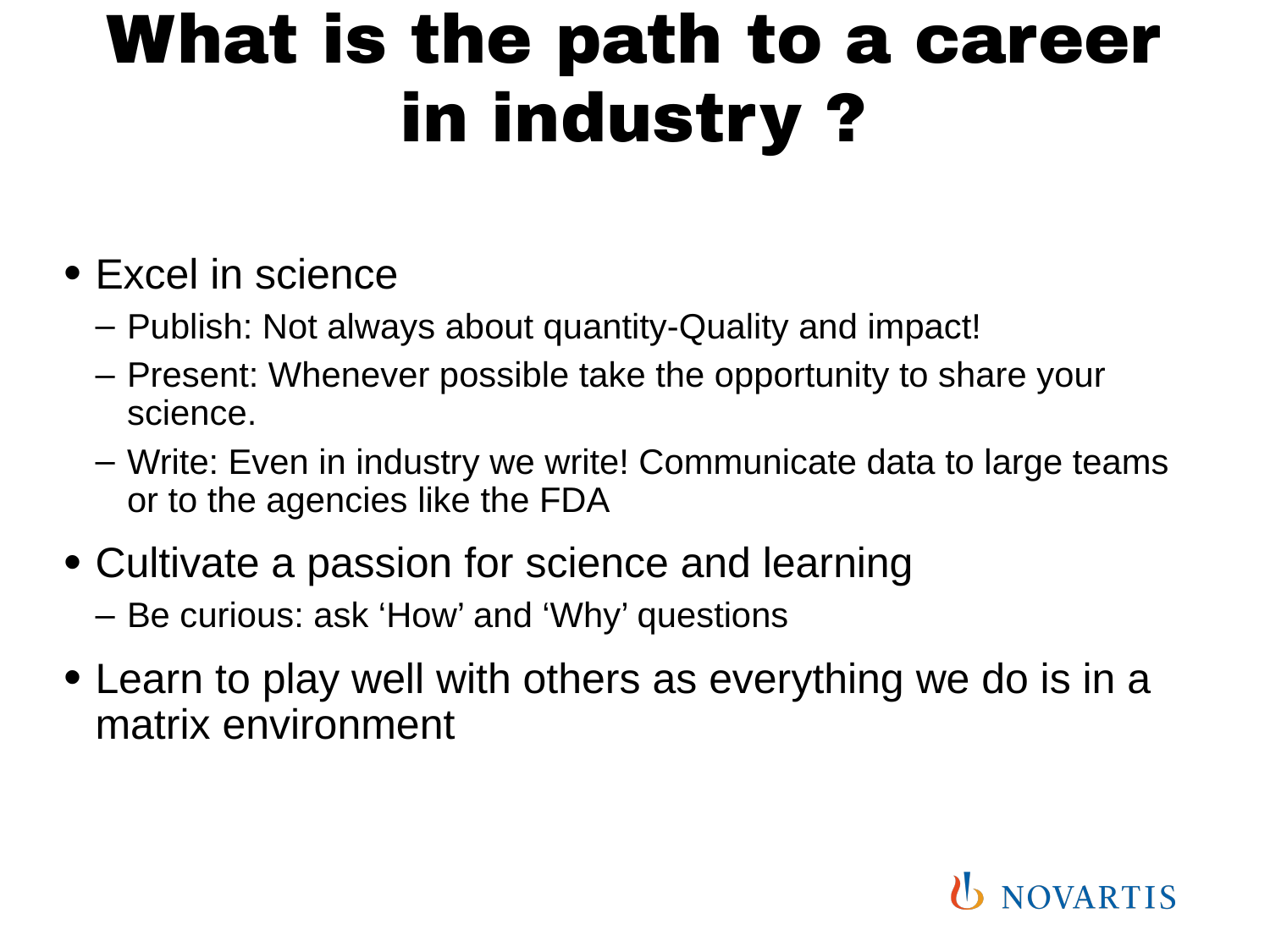

# What is the path to a career in industry ?
Excel in science
Publish: Not always about quantity-Quality and impact!
Present: Whenever possible take the opportunity to share your science.
Write: Even in industry we write! Communicate data to large teams or to the agencies like the FDA
Cultivate a passion for science and learning
Be curious: ask ‘How’ and ‘Why’ questions
Learn to play well with others as everything we do is in a matrix environment